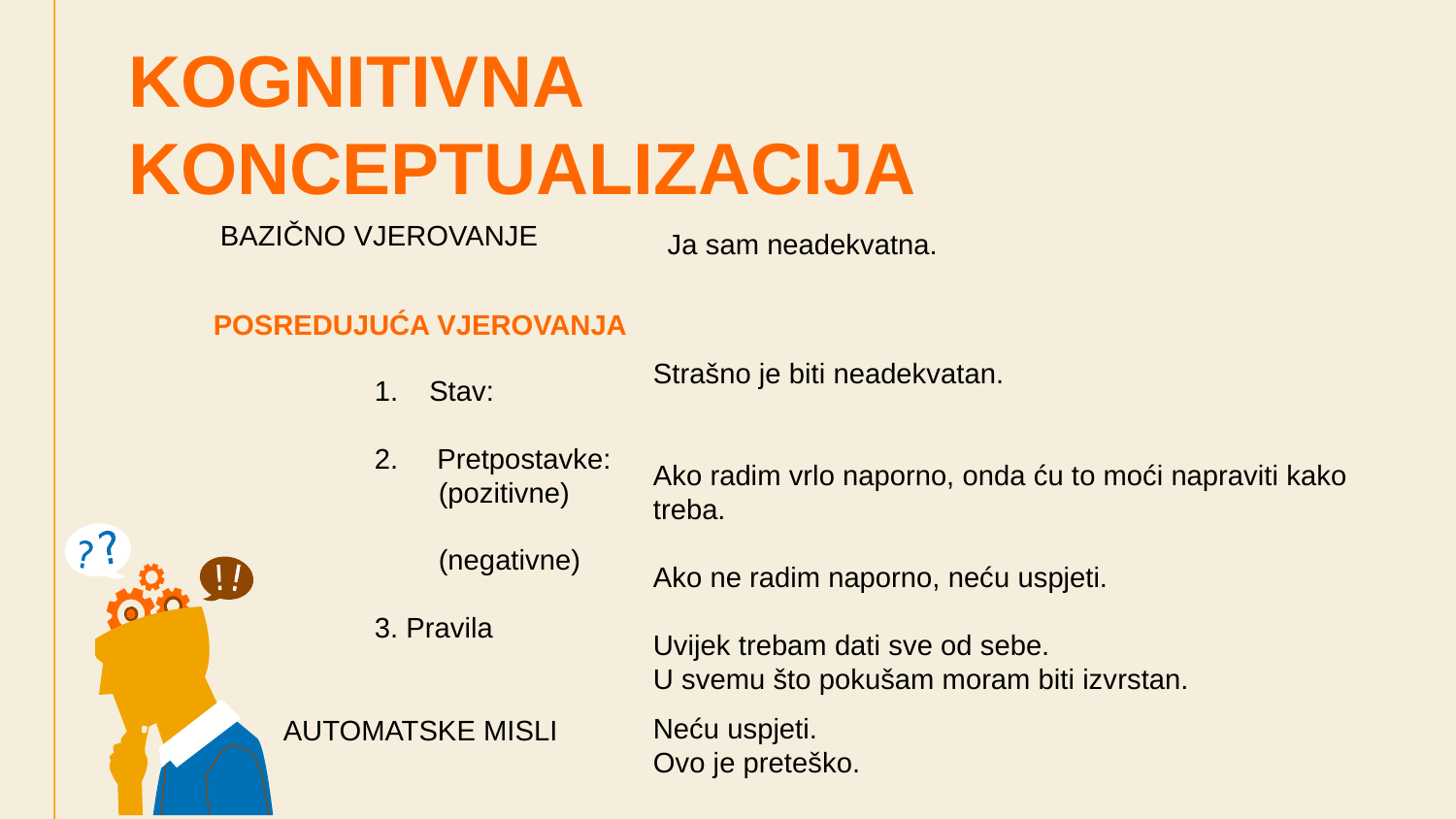

# KOGNITIVNA KONCEPTUALIZACIJA
BAZIČNO VJEROVANJE
Ja sam neadekvatna.
POSREDUJUĆA VJEROVANJA
Stav:

 Pretpostavke:
        (pozitivne)

        (negativne)

3. Pravila
Strašno je biti neadekvatan.

Ako radim vrlo naporno, onda ću to moći napraviti kako treba.

Ako ne radim naporno, neću uspjeti.

Uvijek trebam dati sve od sebe.
U svemu što pokušam moram biti izvrstan.

AUTOMATSKE MISLI
Neću uspjeti.
Ovo je preteško.